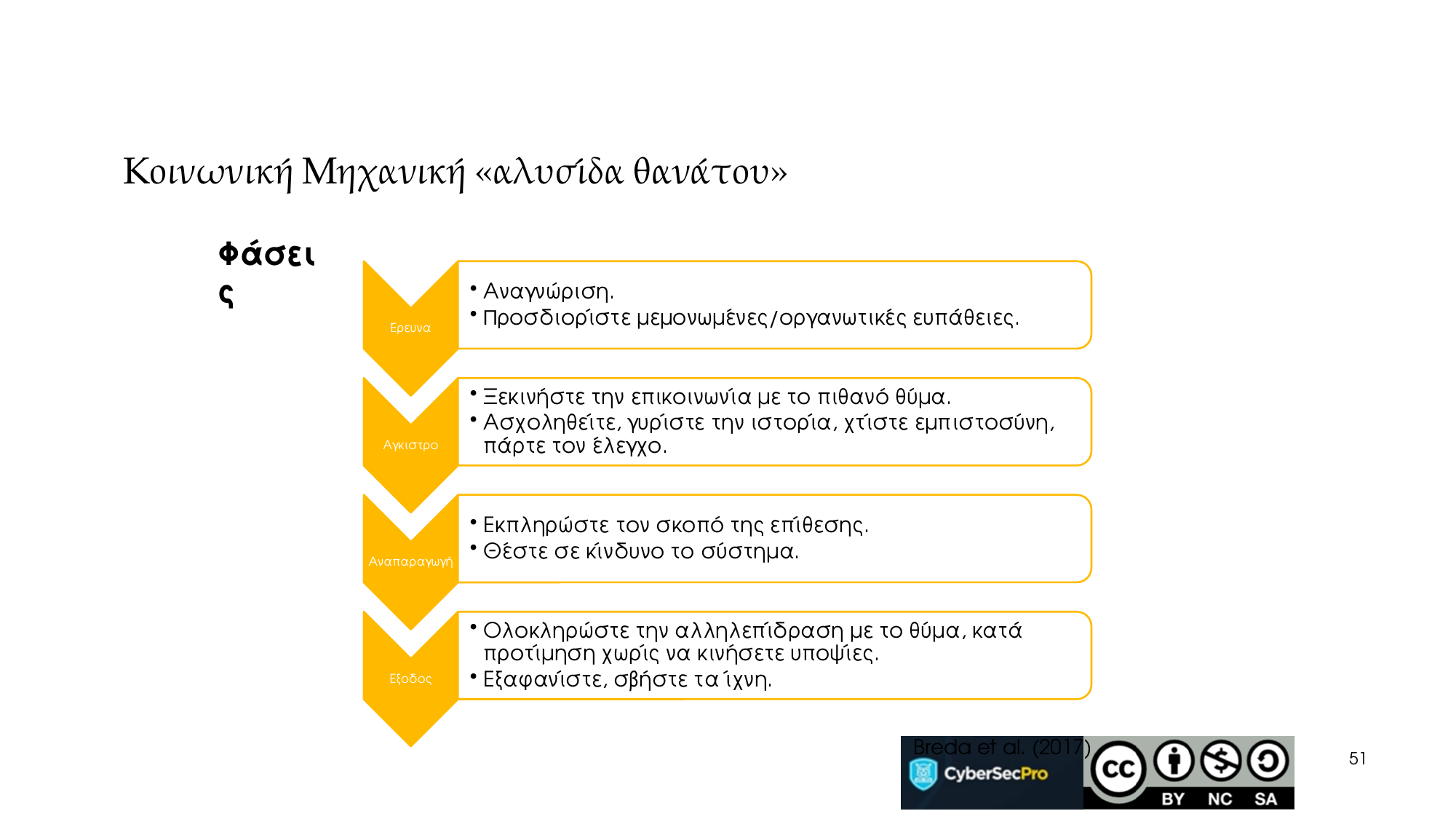

# Κοινωνική Μηχανική «αλυσίδα θανάτου»
Φάσεις
Έρευνα
Αναγνώριση.
Προσδιορίστε μεμονωμένες/οργανωτικές ευπάθειες.
Αγκιστρο
Ξεκινήστε την επικοινωνία με το πιθανό θύμα.
Ασχοληθείτε, γυρίστε την ιστορία, χτίστε εμπιστοσύνη, πάρτε τον έλεγχο.
Αναπαραγωγή
Εκπληρώστε τον σκοπό της επίθεσης.
Θέστε σε κίνδυνο το σύστημα.
Εξοδος
Ολοκληρώστε την αλληλεπίδραση με το θύμα, κατά προτίμηση χωρίς να κινήσετε υποψίες.
Εξαφανίστε, σβήστε τα ίχνη.
Breda et al. (2017)
51